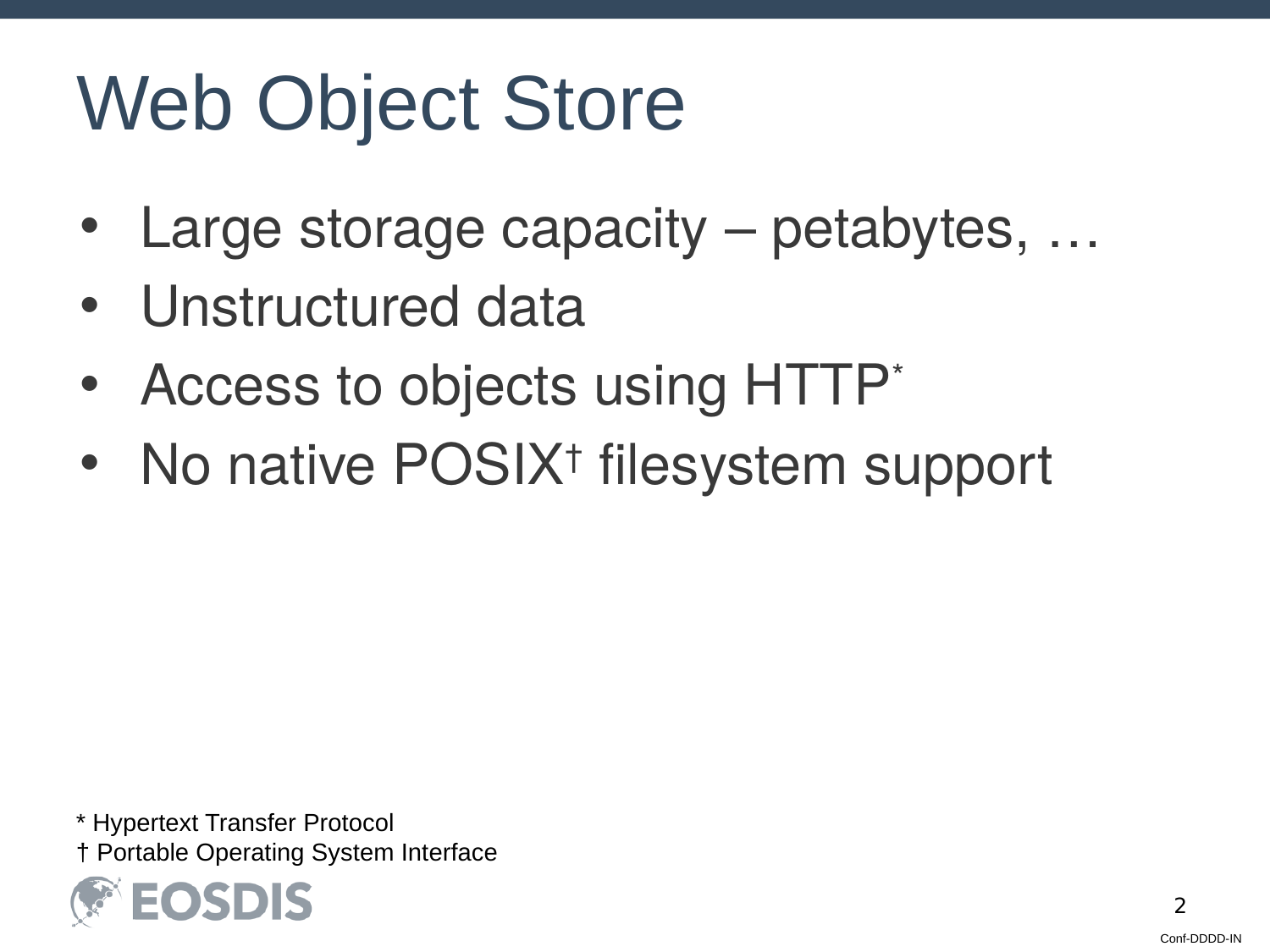

# Web Object Store
Large storage capacity – petabytes, …
Unstructured data
Access to objects using HTTP*
No native POSIX† filesystem support
* Hypertext Transfer Protocol
† Portable Operating System Interface